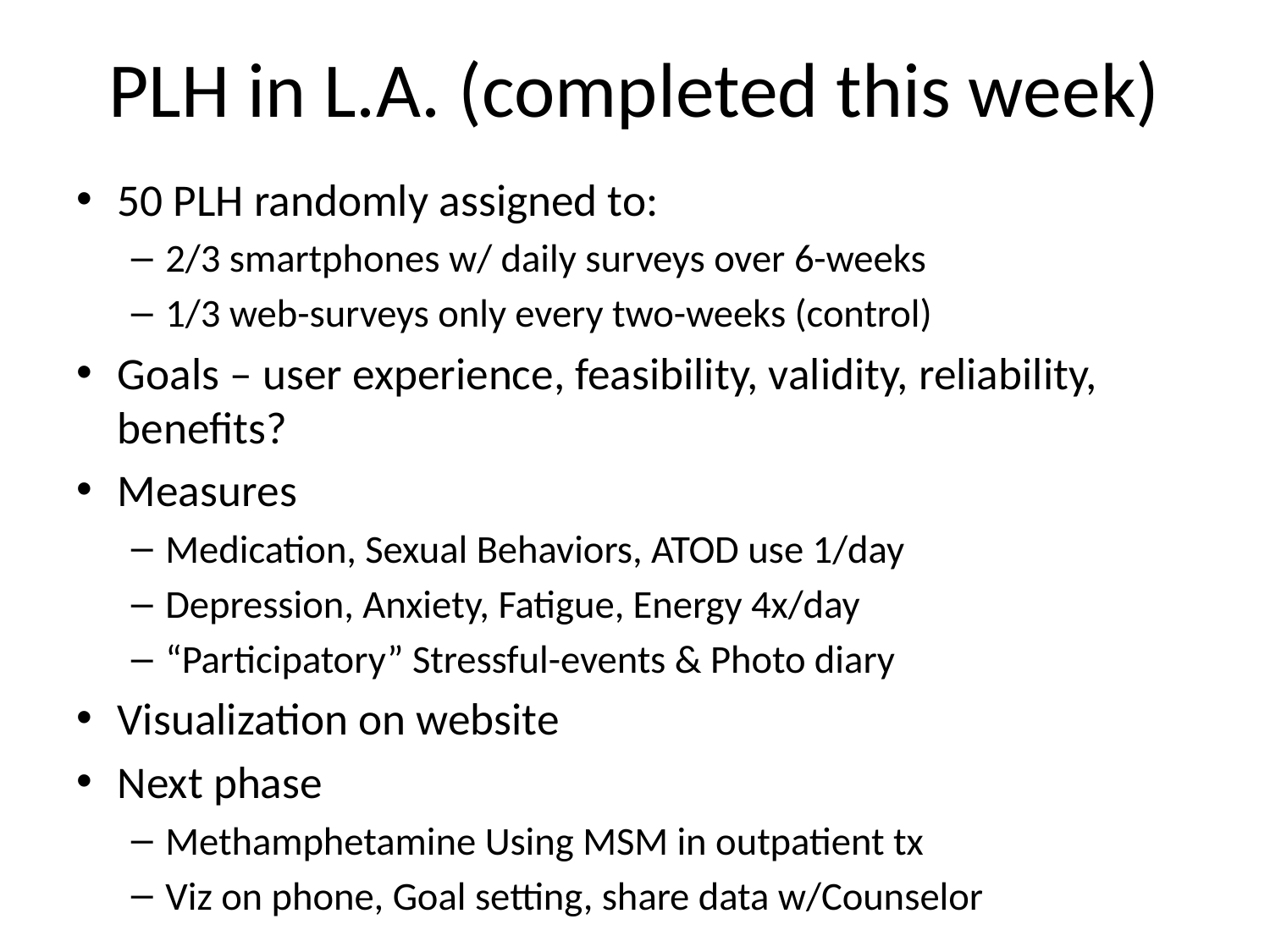

# PLH in L.A. (completed this week)
50 PLH randomly assigned to:
2/3 smartphones w/ daily surveys over 6-weeks
1/3 web-surveys only every two-weeks (control)
Goals – user experience, feasibility, validity, reliability, benefits?
Measures
Medication, Sexual Behaviors, ATOD use 1/day
Depression, Anxiety, Fatigue, Energy 4x/day
“Participatory” Stressful-events & Photo diary
Visualization on website
Next phase
Methamphetamine Using MSM in outpatient tx
Viz on phone, Goal setting, share data w/Counselor